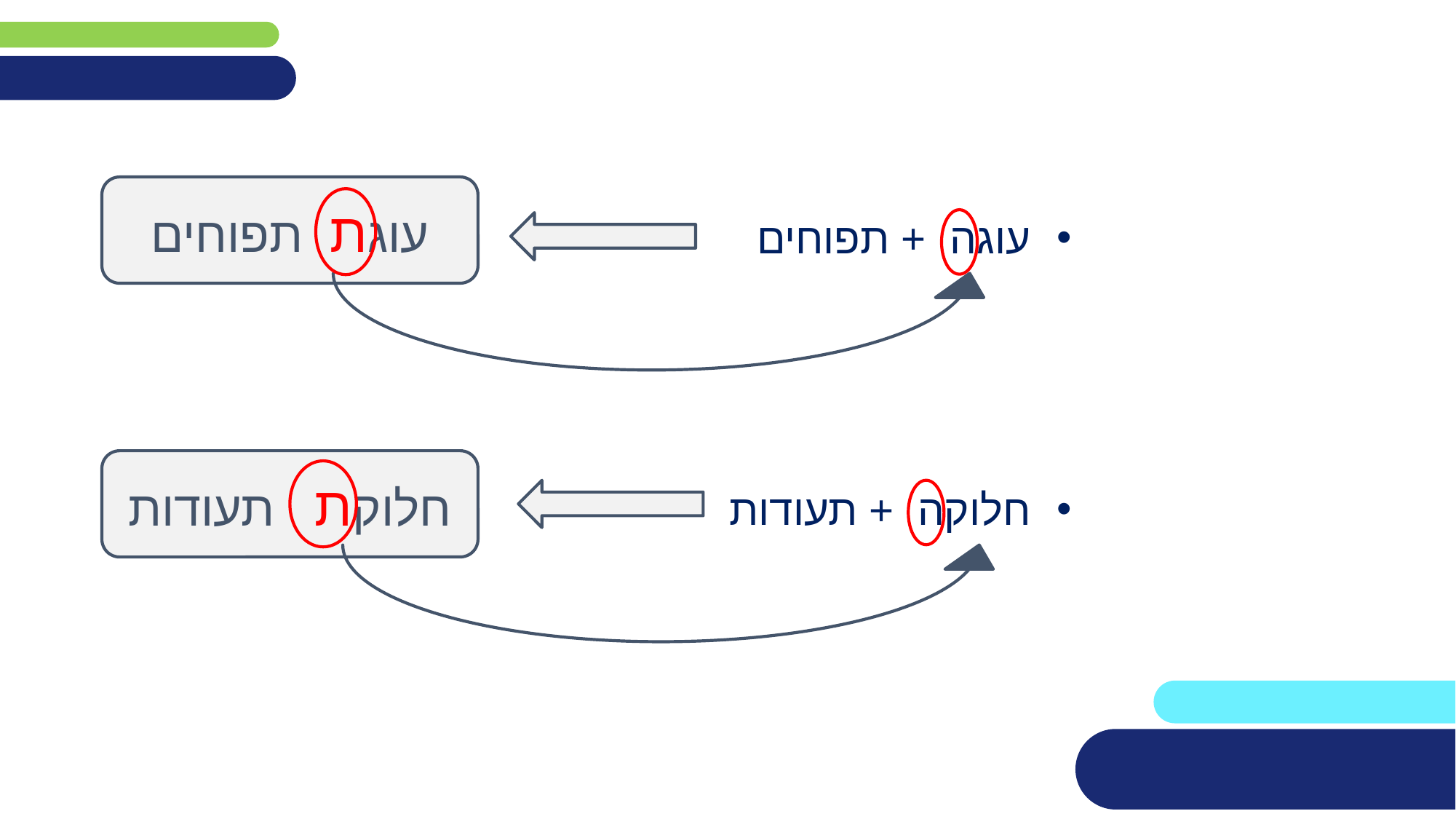

#

עוגת  תפוחים

עוגה  + תפוחים

חלוקה  + תעודות

חלוקת   תעודות